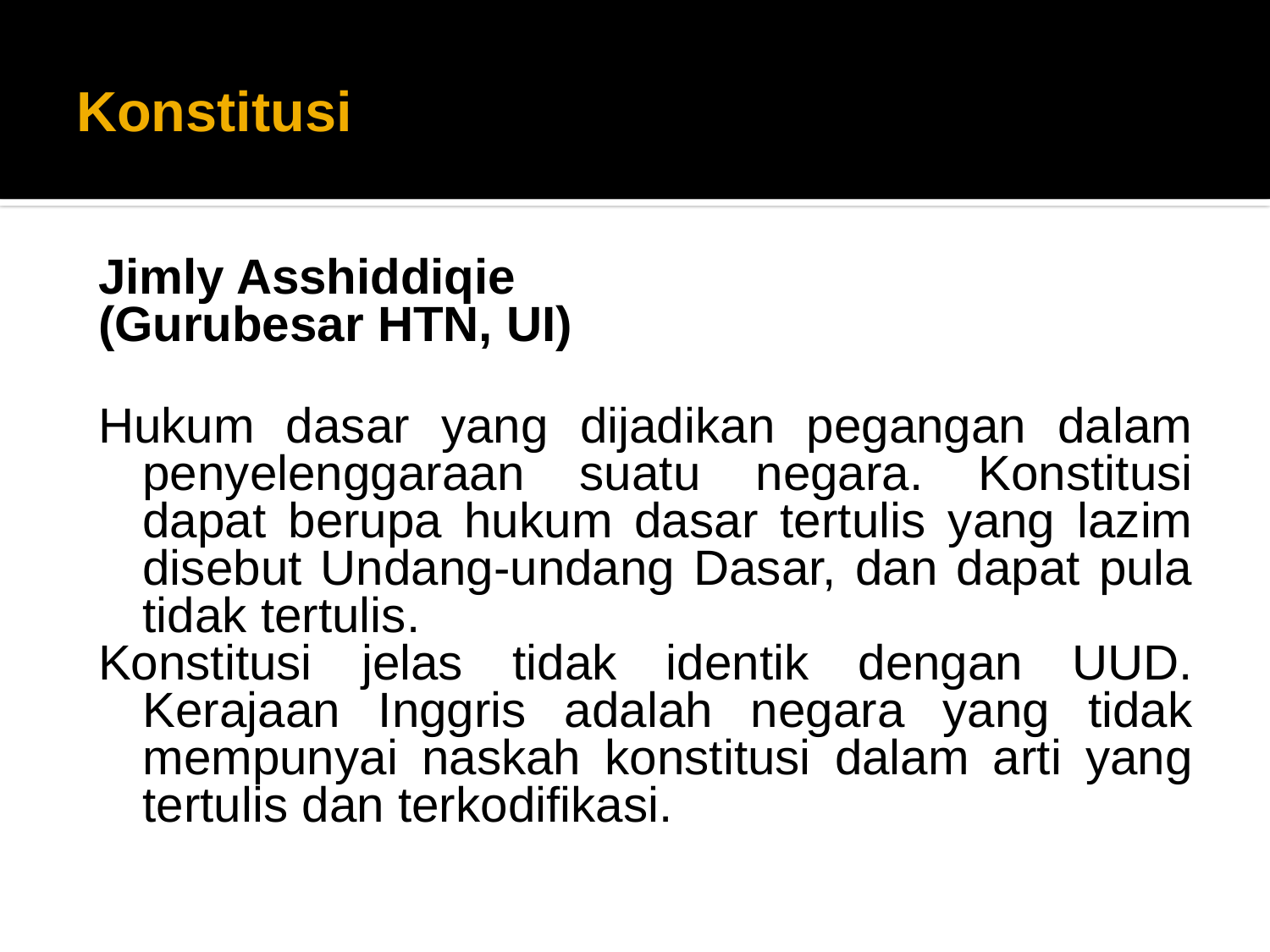

# Konstitusi
Jimly Asshiddiqie
(Gurubesar HTN, UI)

Hukum dasar yang dijadikan pegangan dalam penyelenggaraan suatu negara. Konstitusi dapat berupa hukum dasar tertulis yang lazim disebut Undang-undang Dasar, dan dapat pula tidak tertulis.
Konstitusi jelas tidak identik dengan UUD. Kerajaan Inggris adalah negara yang tidak mempunyai naskah konstitusi dalam arti yang tertulis dan terkodifikasi.